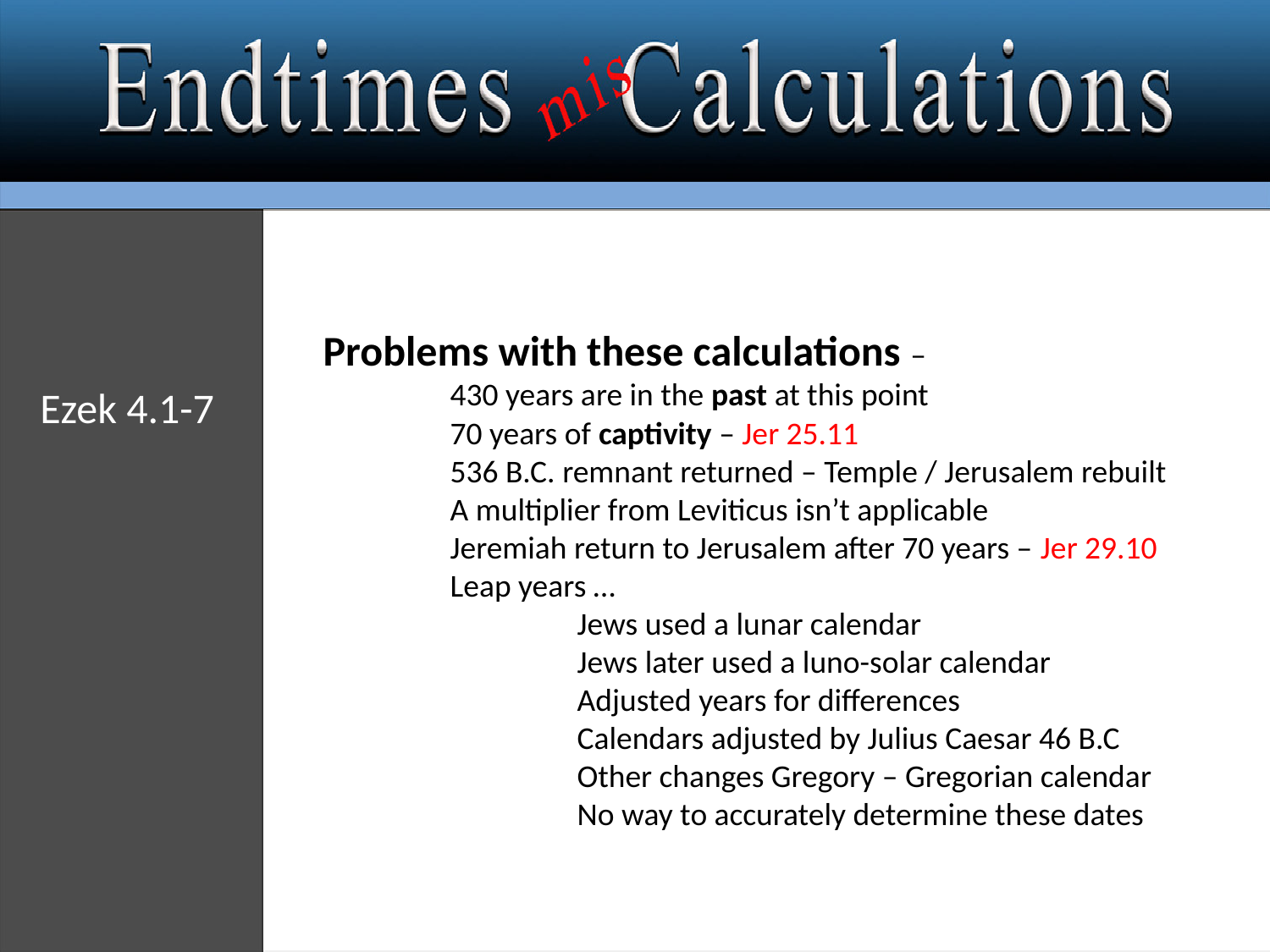

Problems with these calculations –
	430 years are in the past at this point
	70 years of captivity – Jer 25.11
	536 B.C. remnant returned – Temple / Jerusalem rebuilt
	A multiplier from Leviticus isn’t applicable
	Jeremiah return to Jerusalem after 70 years – Jer 29.10
	Leap years …
		Jews used a lunar calendar
		Jews later used a luno-solar calendar
		Adjusted years for differences
		Calendars adjusted by Julius Caesar 46 B.C
		Other changes Gregory – Gregorian calendar
		No way to accurately determine these dates
Ezek 4.1-7